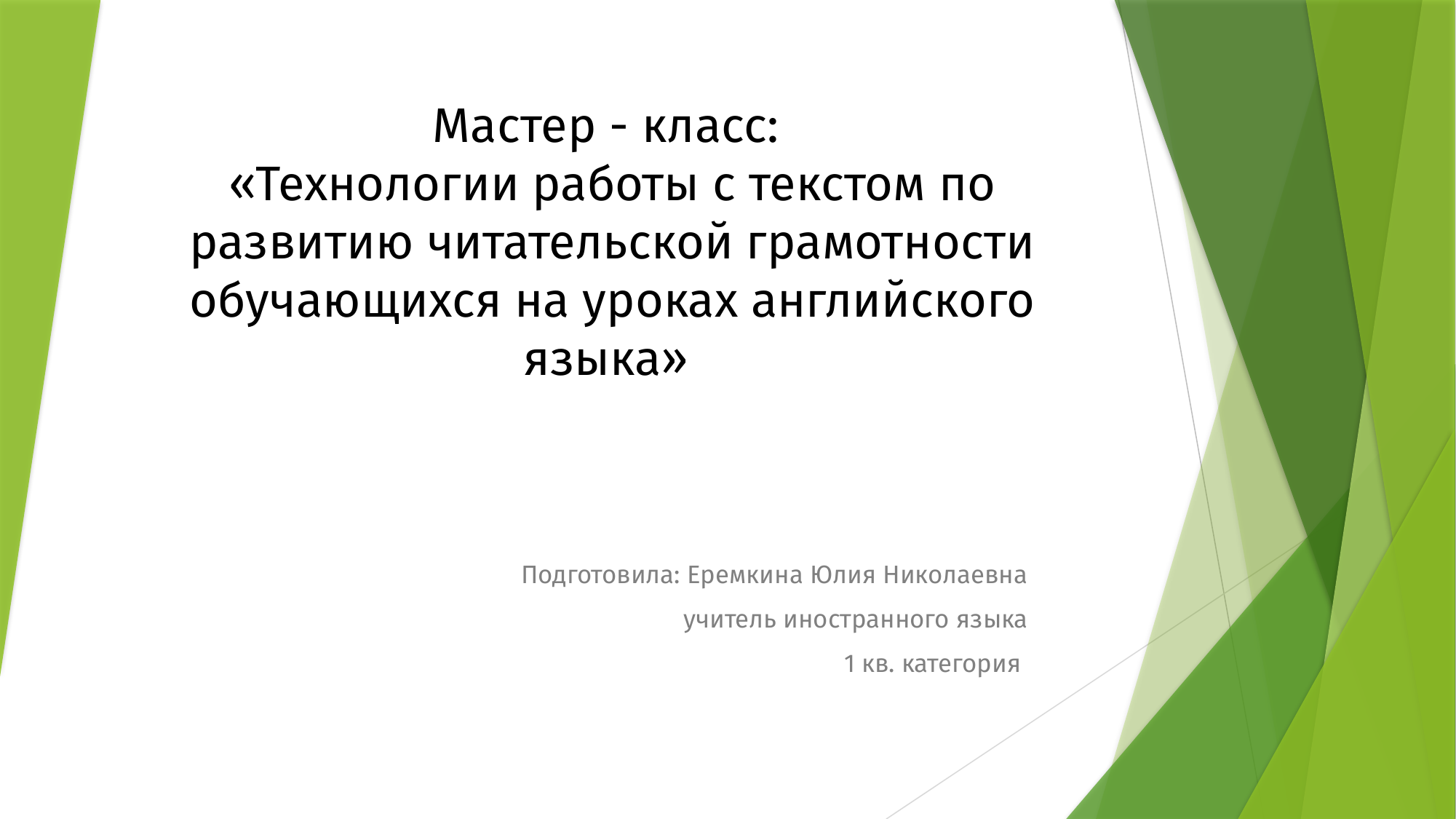

# Мастер - класс: «Технологии работы с текстом по развитию читательской грамотности обучающихся на уроках английского языка»
Подготовила: Еремкина Юлия Николаевна
учитель иностранного языка
1 кв. категория